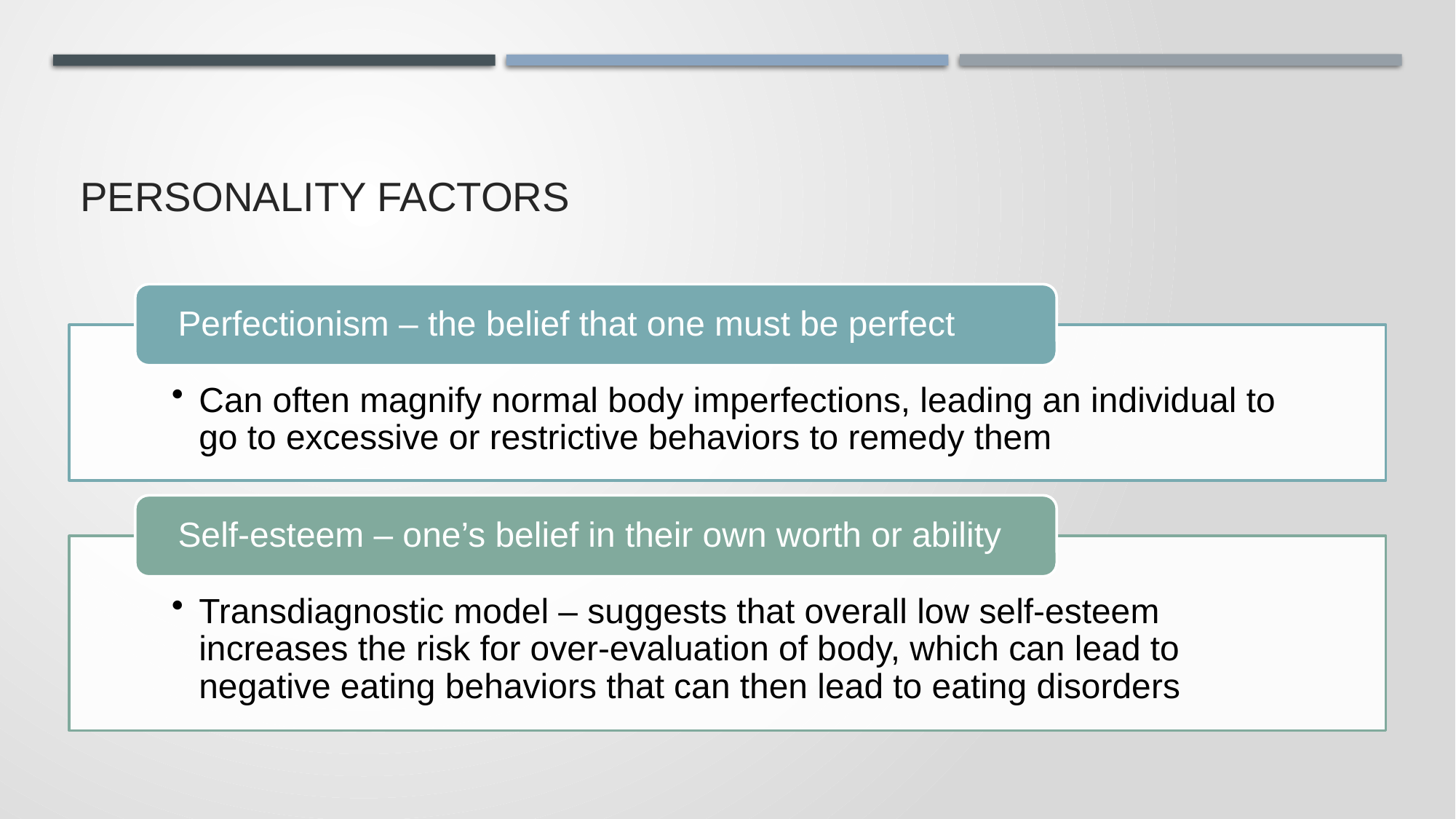

# Personality Factors
Can often magnify normal body imperfections, leading an individual to go to excessive or restrictive behaviors to remedy them
Perfectionism – the belief that one must be perfect
Transdiagnostic model – suggests that overall low self-esteem increases the risk for over-evaluation of body, which can lead to negative eating behaviors that can then lead to eating disorders
Self-esteem – one’s belief in their own worth or ability